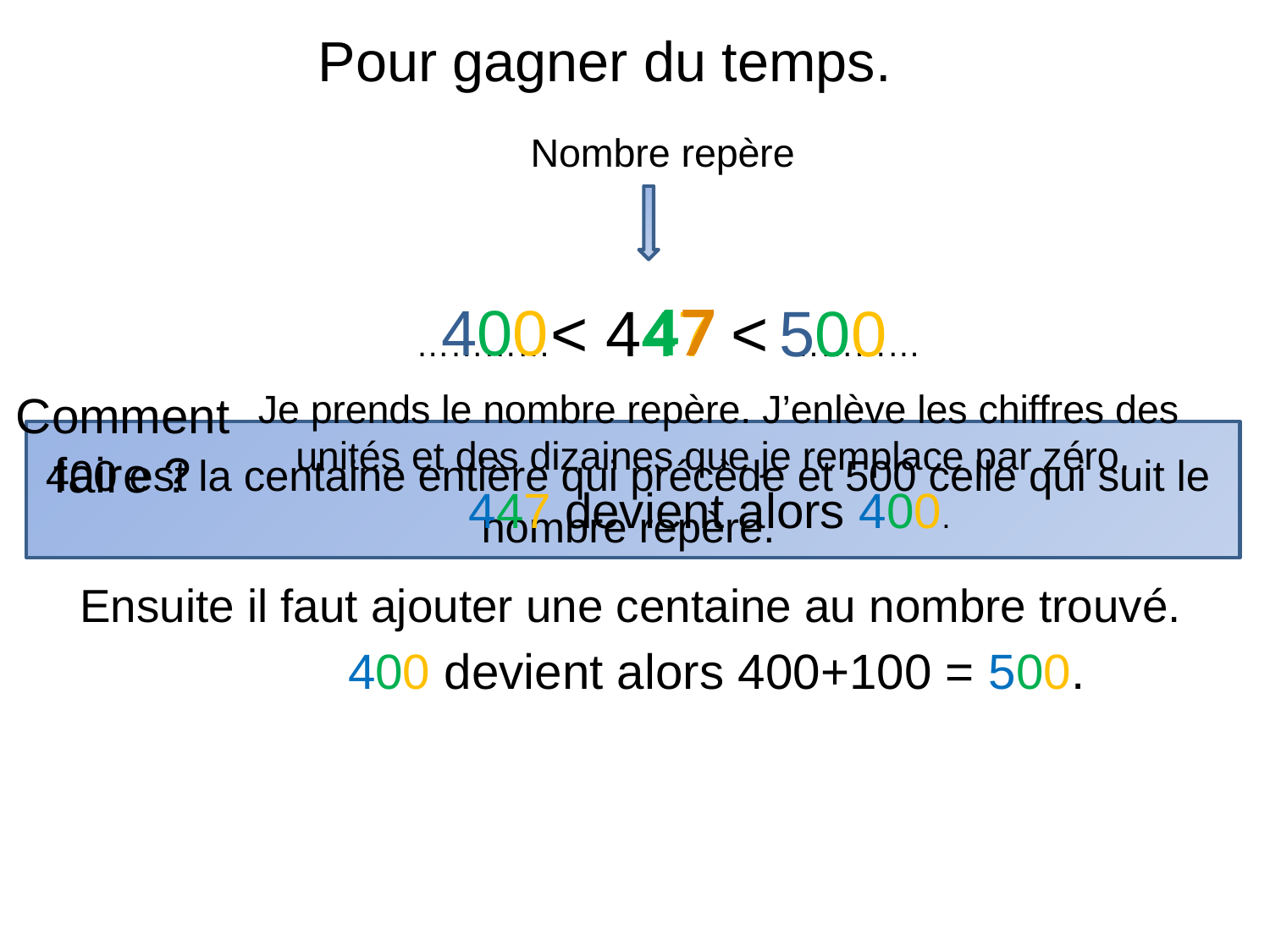

# Pour gagner du temps.
Nombre repère

47
400
…………< 447 < …………
500
Je prends le nombre repère. J’enlève les chiffres des unités et des dizaines que je remplace par zéro.
Comment faire ?

400 est la centaine entière qui précède et 500 celle qui suit le nombre repère.
447 devient alors 400.
Ensuite il faut ajouter une centaine au nombre trouvé.
400 devient alors 400+100 = 500.